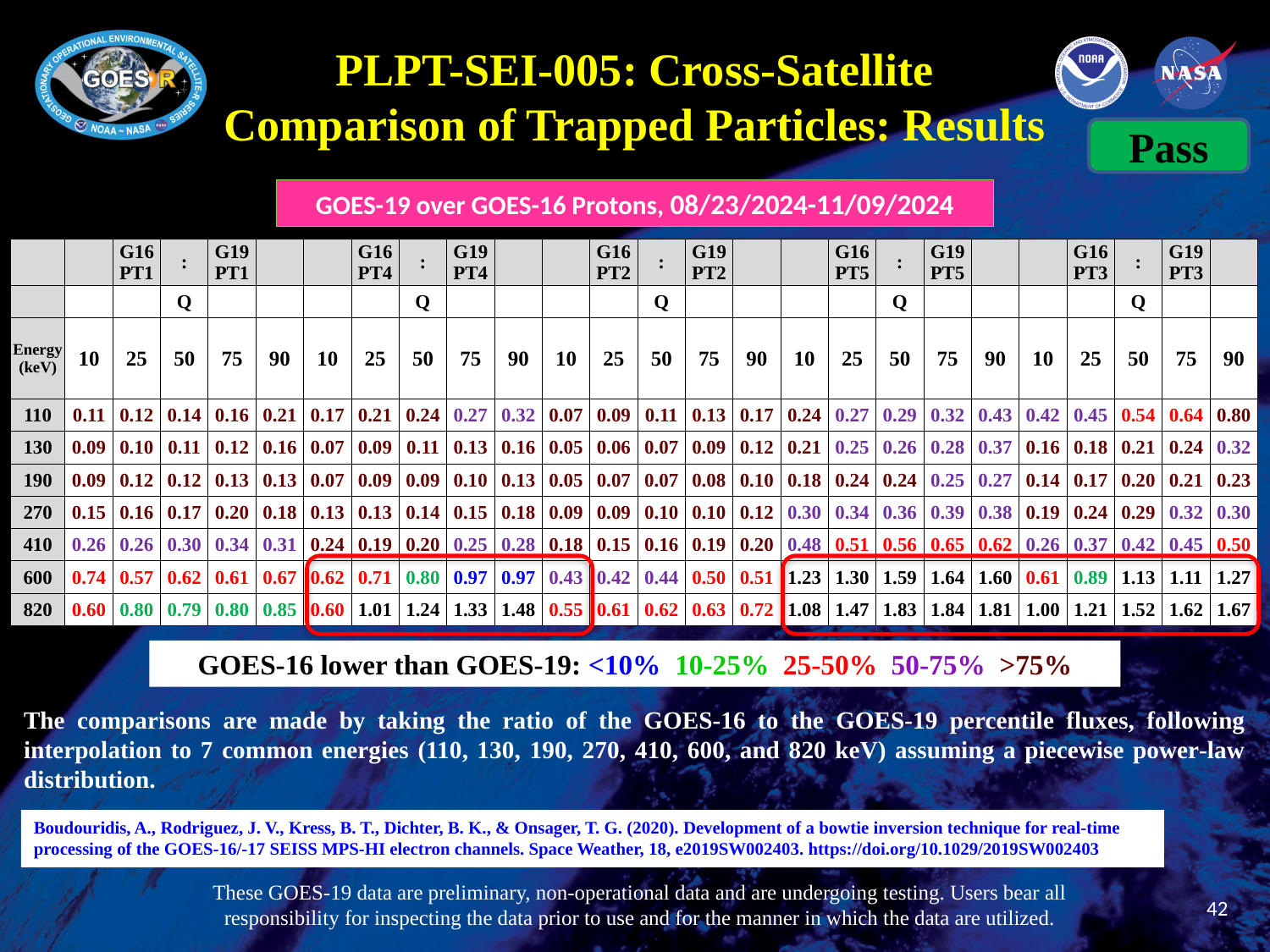

# PLPT-SEI-005: Cross-Satellite Comparison of Trapped Particles: Results
Pass
GOES-19 over GOES-16 Protons, 08/23/2024-11/09/2024
|  |  | G16 PT1 | : | G19 PT1 |  |  | G16 PT4 | : | G19 PT4 |  |  | G16 PT2 | : | G19 PT2 |  |  | G16 PT5 | : | G19 PT5 |  |  | G16 PT3 | : | G19 PT3 |  |
| --- | --- | --- | --- | --- | --- | --- | --- | --- | --- | --- | --- | --- | --- | --- | --- | --- | --- | --- | --- | --- | --- | --- | --- | --- | --- |
|  |  |  | Q |  |  |  |  | Q |  |  |  |  | Q |  |  |  |  | Q |  |  |  |  | Q |  |  |
| Energy (keV) | 10 | 25 | 50 | 75 | 90 | 10 | 25 | 50 | 75 | 90 | 10 | 25 | 50 | 75 | 90 | 10 | 25 | 50 | 75 | 90 | 10 | 25 | 50 | 75 | 90 |
| 110 | 0.11 | 0.12 | 0.14 | 0.16 | 0.21 | 0.17 | 0.21 | 0.24 | 0.27 | 0.32 | 0.07 | 0.09 | 0.11 | 0.13 | 0.17 | 0.24 | 0.27 | 0.29 | 0.32 | 0.43 | 0.42 | 0.45 | 0.54 | 0.64 | 0.80 |
| 130 | 0.09 | 0.10 | 0.11 | 0.12 | 0.16 | 0.07 | 0.09 | 0.11 | 0.13 | 0.16 | 0.05 | 0.06 | 0.07 | 0.09 | 0.12 | 0.21 | 0.25 | 0.26 | 0.28 | 0.37 | 0.16 | 0.18 | 0.21 | 0.24 | 0.32 |
| 190 | 0.09 | 0.12 | 0.12 | 0.13 | 0.13 | 0.07 | 0.09 | 0.09 | 0.10 | 0.13 | 0.05 | 0.07 | 0.07 | 0.08 | 0.10 | 0.18 | 0.24 | 0.24 | 0.25 | 0.27 | 0.14 | 0.17 | 0.20 | 0.21 | 0.23 |
| 270 | 0.15 | 0.16 | 0.17 | 0.20 | 0.18 | 0.13 | 0.13 | 0.14 | 0.15 | 0.18 | 0.09 | 0.09 | 0.10 | 0.10 | 0.12 | 0.30 | 0.34 | 0.36 | 0.39 | 0.38 | 0.19 | 0.24 | 0.29 | 0.32 | 0.30 |
| 410 | 0.26 | 0.26 | 0.30 | 0.34 | 0.31 | 0.24 | 0.19 | 0.20 | 0.25 | 0.28 | 0.18 | 0.15 | 0.16 | 0.19 | 0.20 | 0.48 | 0.51 | 0.56 | 0.65 | 0.62 | 0.26 | 0.37 | 0.42 | 0.45 | 0.50 |
| 600 | 0.74 | 0.57 | 0.62 | 0.61 | 0.67 | 0.62 | 0.71 | 0.80 | 0.97 | 0.97 | 0.43 | 0.42 | 0.44 | 0.50 | 0.51 | 1.23 | 1.30 | 1.59 | 1.64 | 1.60 | 0.61 | 0.89 | 1.13 | 1.11 | 1.27 |
| 820 | 0.60 | 0.80 | 0.79 | 0.80 | 0.85 | 0.60 | 1.01 | 1.24 | 1.33 | 1.48 | 0.55 | 0.61 | 0.62 | 0.63 | 0.72 | 1.08 | 1.47 | 1.83 | 1.84 | 1.81 | 1.00 | 1.21 | 1.52 | 1.62 | 1.67 |

GOES-16 lower than GOES-19: <10%  10-25%  25-50%  50-75%  >75%
The comparisons are made by taking the ratio of the GOES‐16 to the GOES‐19 percentile fluxes, following interpolation to 7 common energies (110, 130, 190, 270, 410, 600, and 820 keV) assuming a piecewise power‐law distribution.
Boudouridis, A., Rodriguez, J. V., Kress, B. T., Dichter, B. K., & Onsager, T. G. (2020). Development of a bowtie inversion technique for real‐time processing of the GOES‐16/‐17 SEISS MPS‐HI electron channels. Space Weather, 18, e2019SW002403. https://doi.org/10.1029/2019SW002403
These GOES-19 data are preliminary, non-operational data and are undergoing testing. Users bear all responsibility for inspecting the data prior to use and for the manner in which the data are utilized.
42